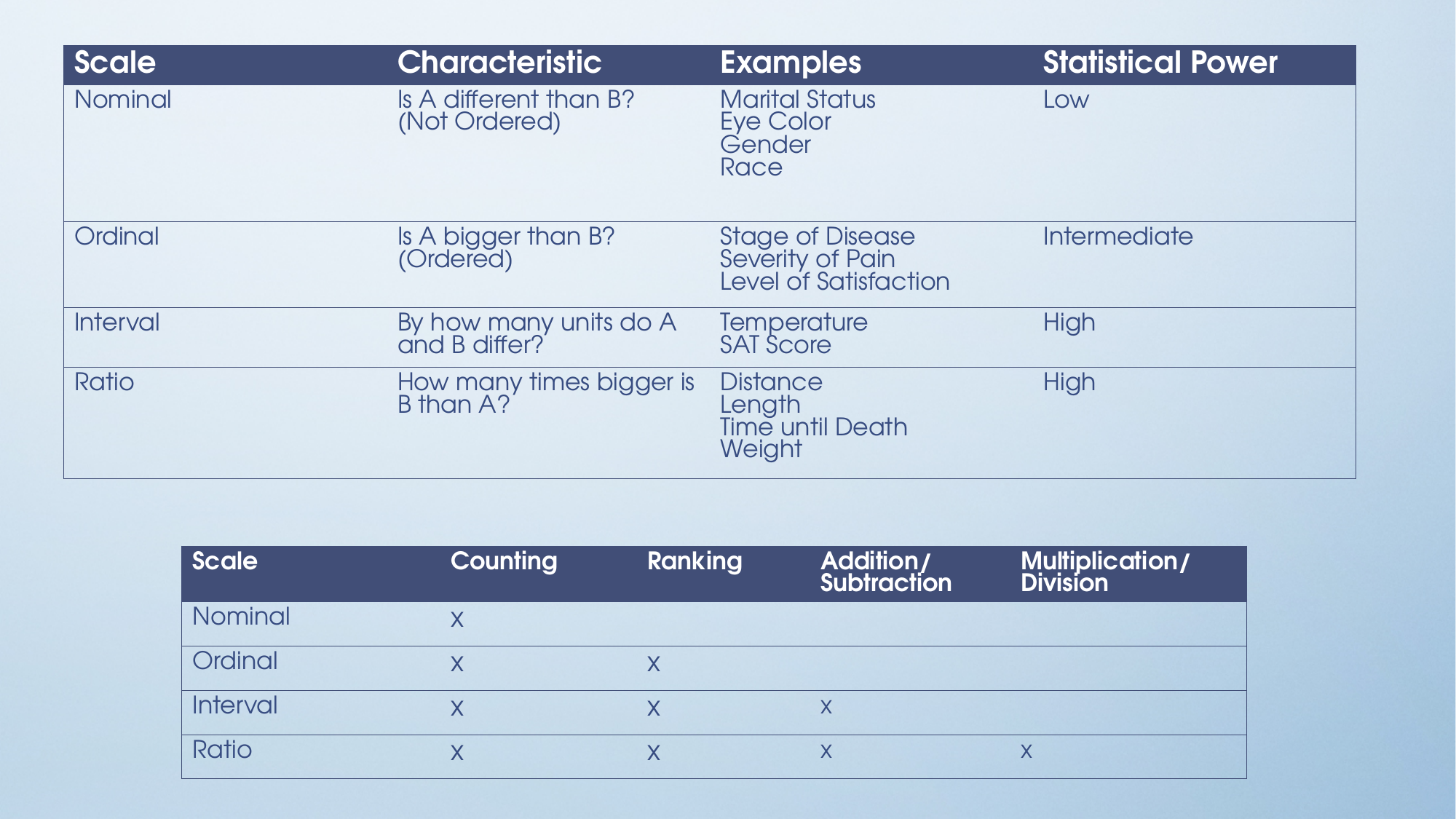

| Scale | Characteristic | Examples | Statistical Power |
| --- | --- | --- | --- |
| Nominal | Is A different than B? (Not Ordered) | Marital Status Eye Color Gender Race | Low |
| Ordinal | Is A bigger than B? (Ordered) | Stage of Disease Severity of Pain Level of Satisfaction | Intermediate |
| Interval | By how many units do A and B differ? | Temperature SAT Score | High |
| Ratio | How many times bigger is B than A? | Distance Length Time until Death Weight | High |
| Scale | Counting | Ranking | Addition/ Subtraction | Multiplication/ Division |
| --- | --- | --- | --- | --- |
| Nominal | x |  |  |  |
| Ordinal | x | x |  |  |
| Interval | x | x | x |  |
| Ratio | x | x | x | x |